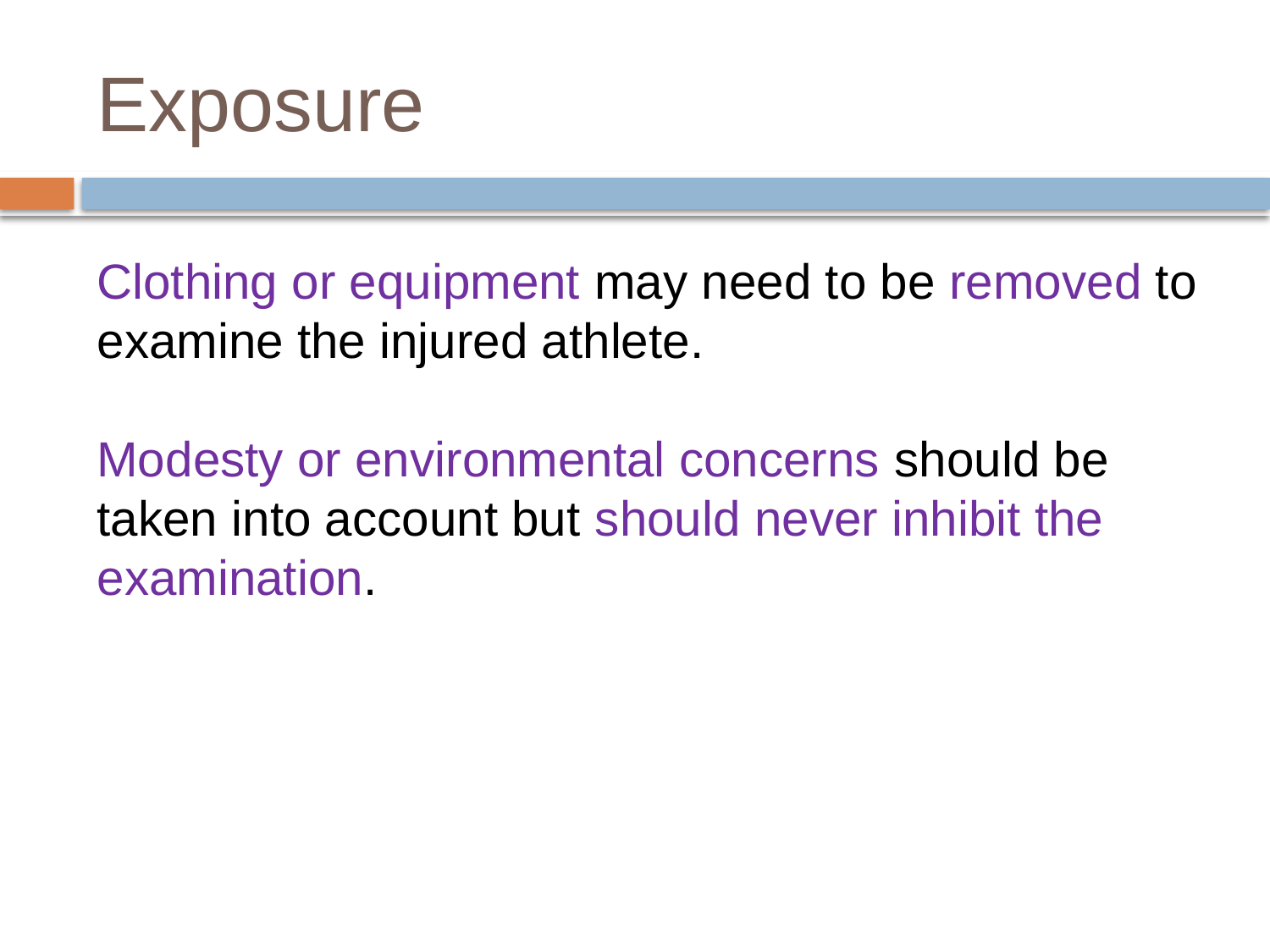

# Exposure
Clothing or equipment may need to be removed to examine the injured athlete.

Modesty or environmental concerns should be taken into account but should never inhibit the examination.